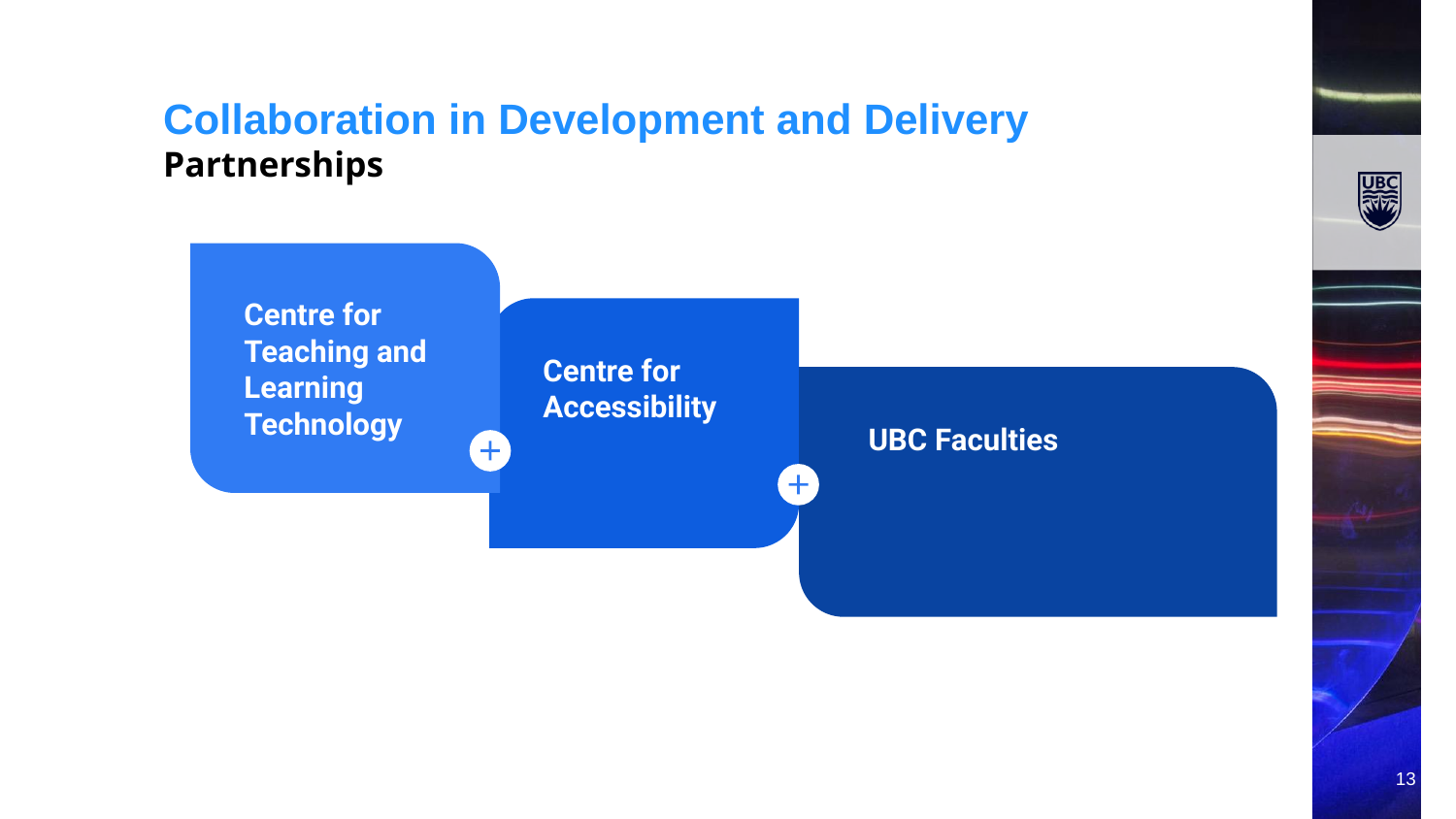

Collaboration in Development and Delivery
Partnerships

Centre for Teaching and Learning Technology

Centre for Accessibility

UBC Faculties